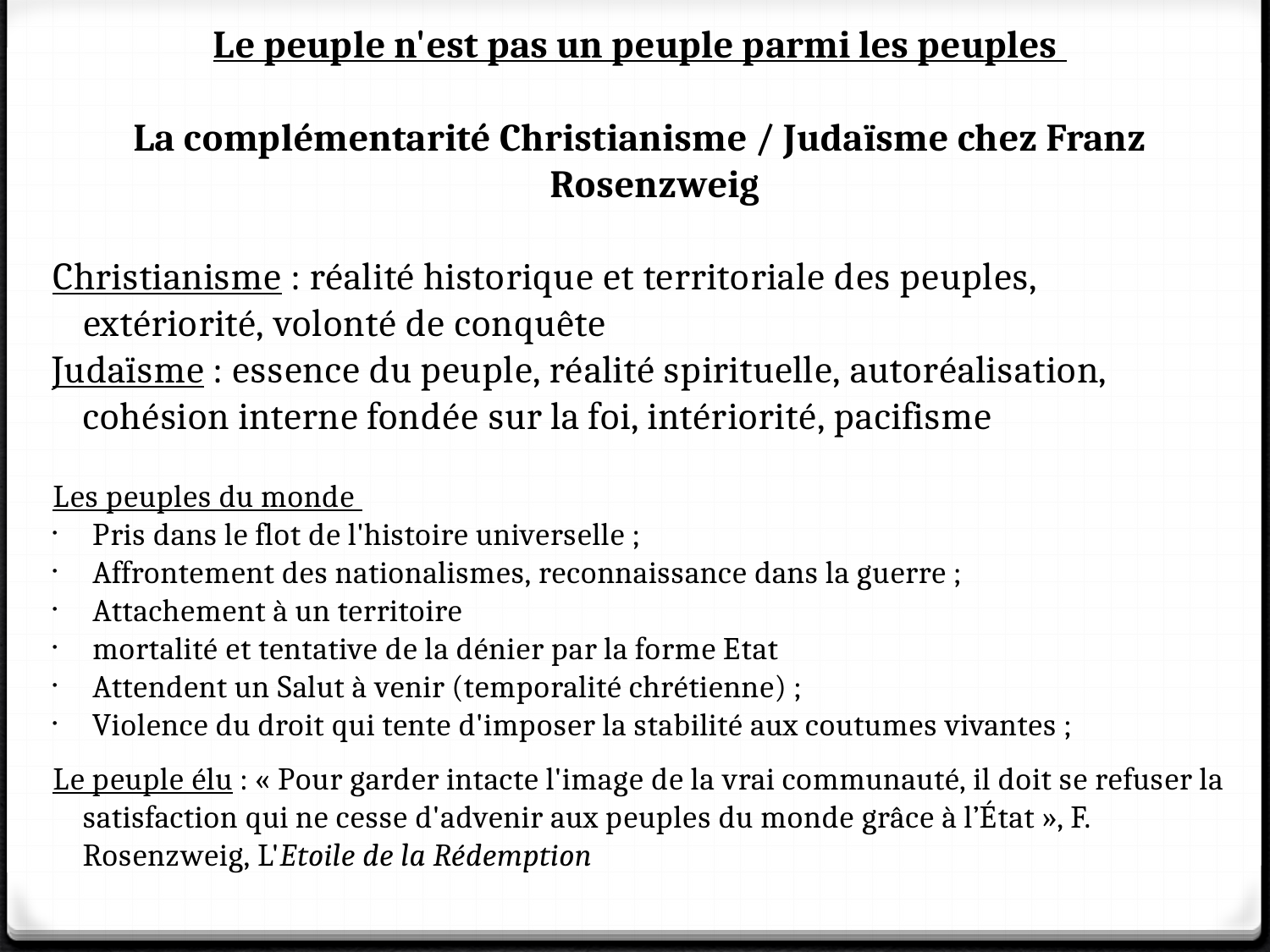

Le peuple n'est pas un peuple parmi les peuples

La complémentarité Christianisme / Judaïsme chez Franz Rosenzweig

Christianisme : réalité historique et territoriale des peuples, extériorité, volonté de conquête
Judaïsme : essence du peuple, réalité spirituelle, autoréalisation, cohésion interne fondée sur la foi, intériorité, pacifisme

Les peuples du monde
Pris dans le flot de l'histoire universelle ;
Affrontement des nationalismes, reconnaissance dans la guerre ;
Attachement à un territoire
mortalité et tentative de la dénier par la forme Etat
Attendent un Salut à venir (temporalité chrétienne) ;
Violence du droit qui tente d'imposer la stabilité aux coutumes vivantes ;

Le peuple élu : « Pour garder intacte l'image de la vrai communauté, il doit se refuser la satisfaction qui ne cesse d'advenir aux peuples du monde grâce à l’État », F. Rosenzweig, L'Etoile de la Rédemption